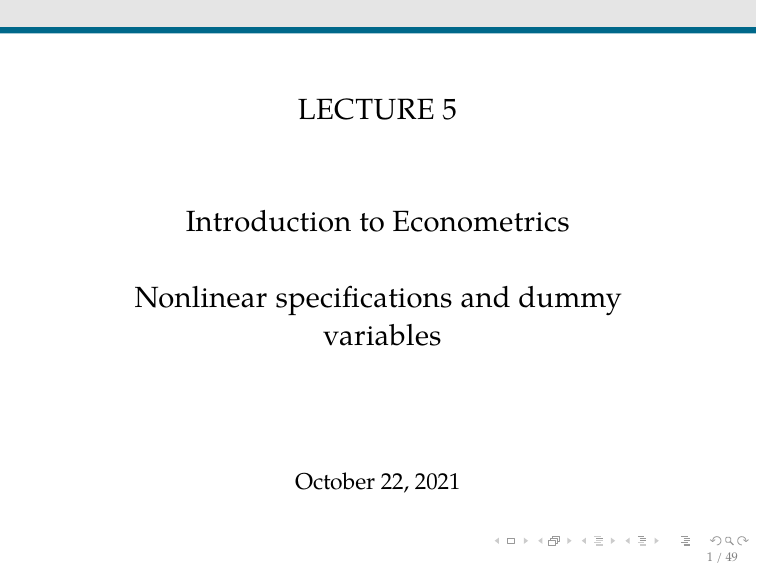

# LECTURE 5
Introduction to Econometrics

Nonlinear specifications and dummy  variables
October 22, 2021

1 / 49